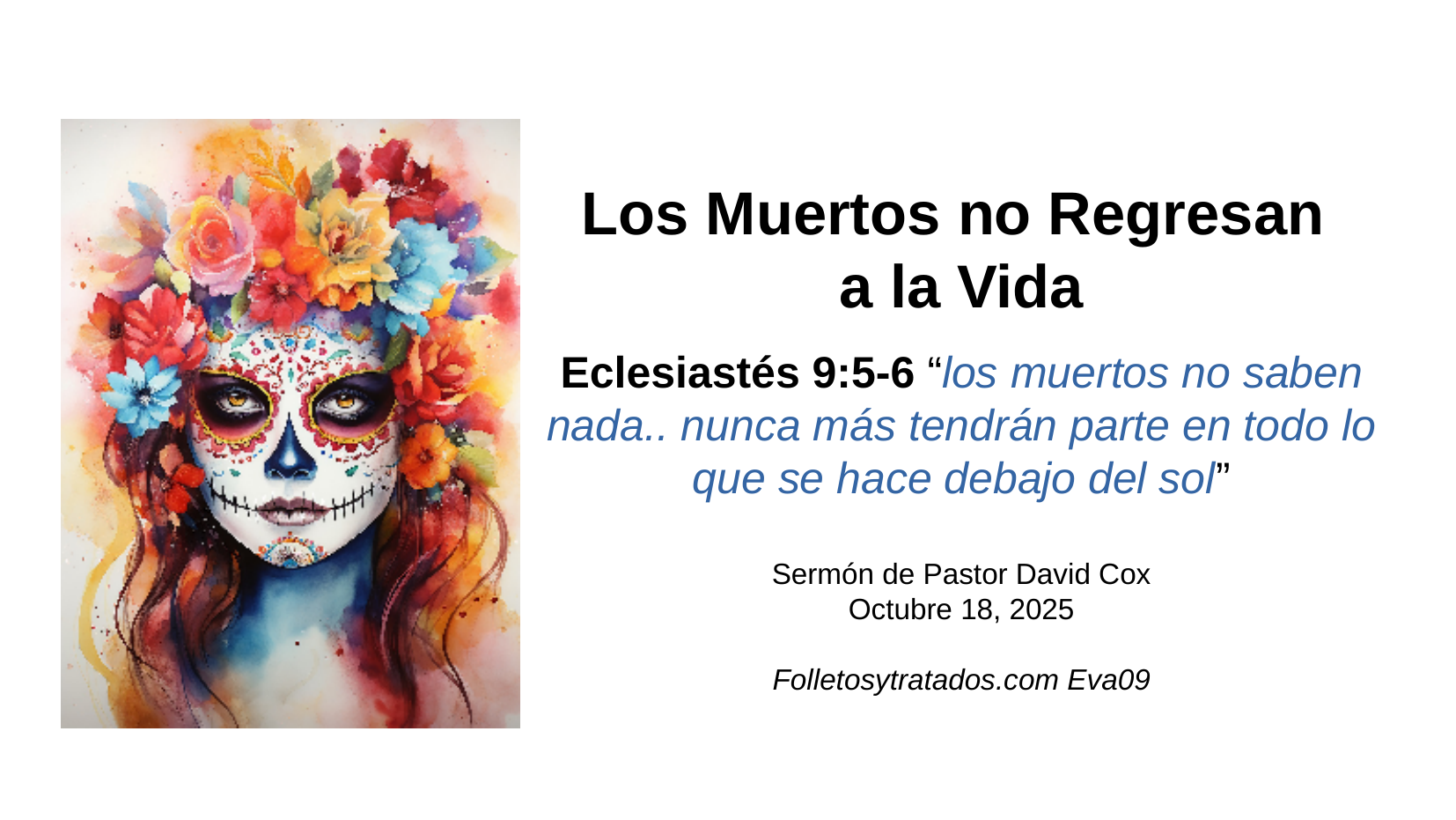

# Los Muertos no Regresan a la Vida
Eclesiastés 9:5-6 “los muertos no saben nada.. nunca más tendrán parte en todo lo que se hace debajo del sol”

Sermón de Pastor David Cox
Octubre 18, 2025
Folletosytratados.com Eva09